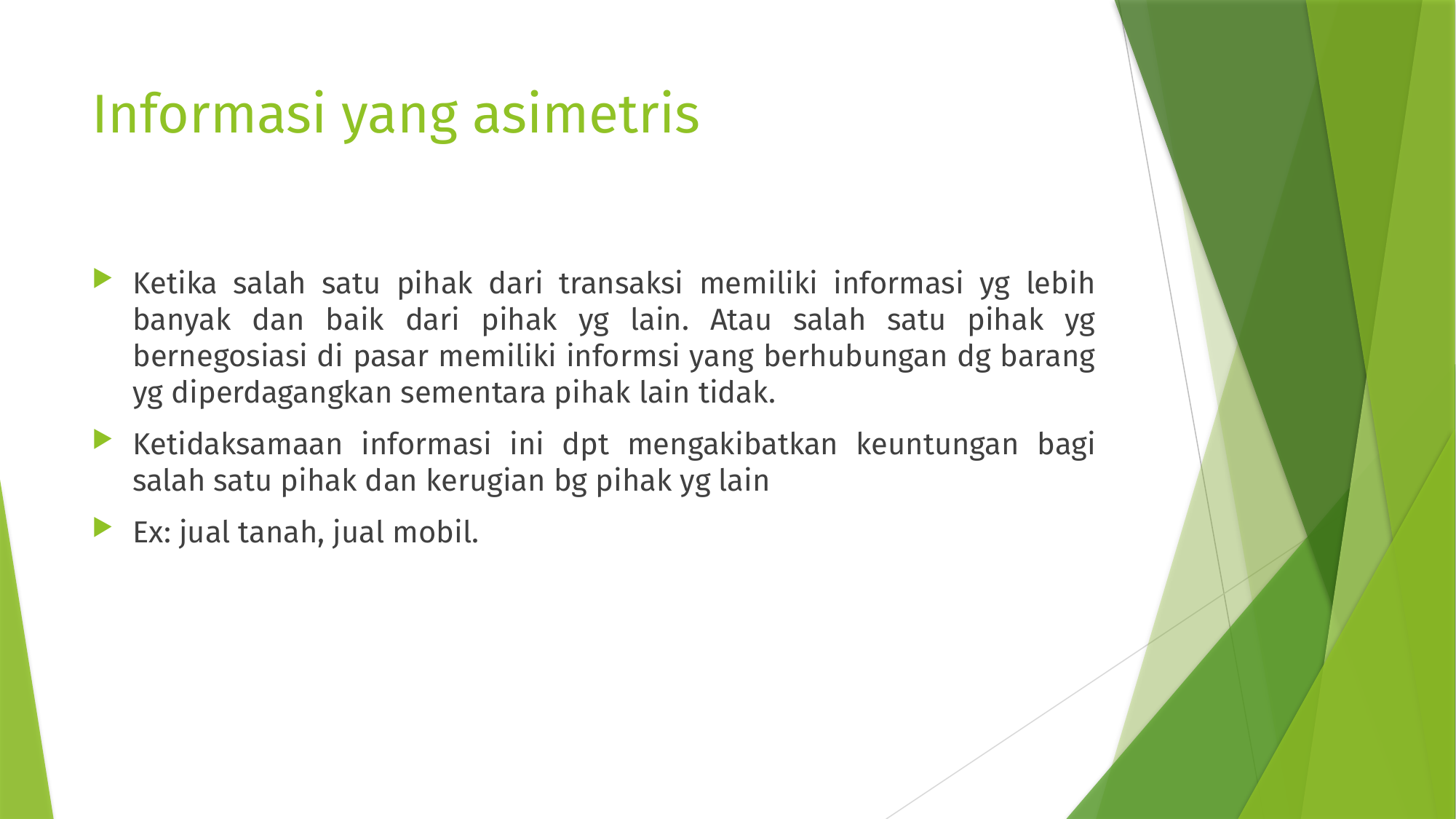

# Informasi yang asimetris
Ketika salah satu pihak dari transaksi memiliki informasi yg lebih banyak dan baik dari pihak yg lain. Atau salah satu pihak yg bernegosiasi di pasar memiliki informsi yang berhubungan dg barang yg diperdagangkan sementara pihak lain tidak.
Ketidaksamaan informasi ini dpt mengakibatkan keuntungan bagi salah satu pihak dan kerugian bg pihak yg lain
Ex: jual tanah, jual mobil.